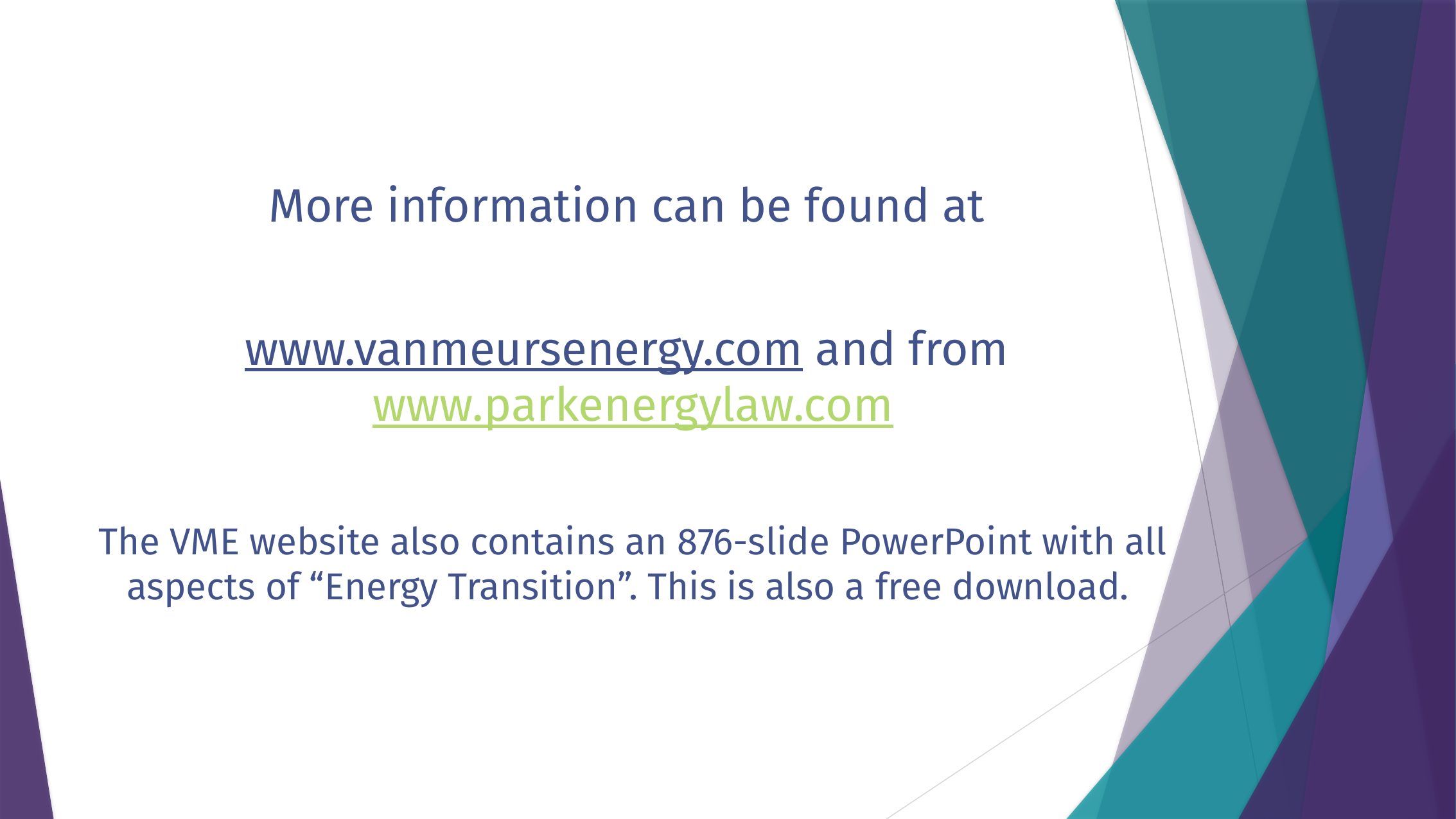

#
More information can be found at

www.vanmeursenergy.com and from www.parkenergylaw.com

The VME website also contains an 876-slide PowerPoint with all aspects of “Energy Transition”. This is also a free download.

32